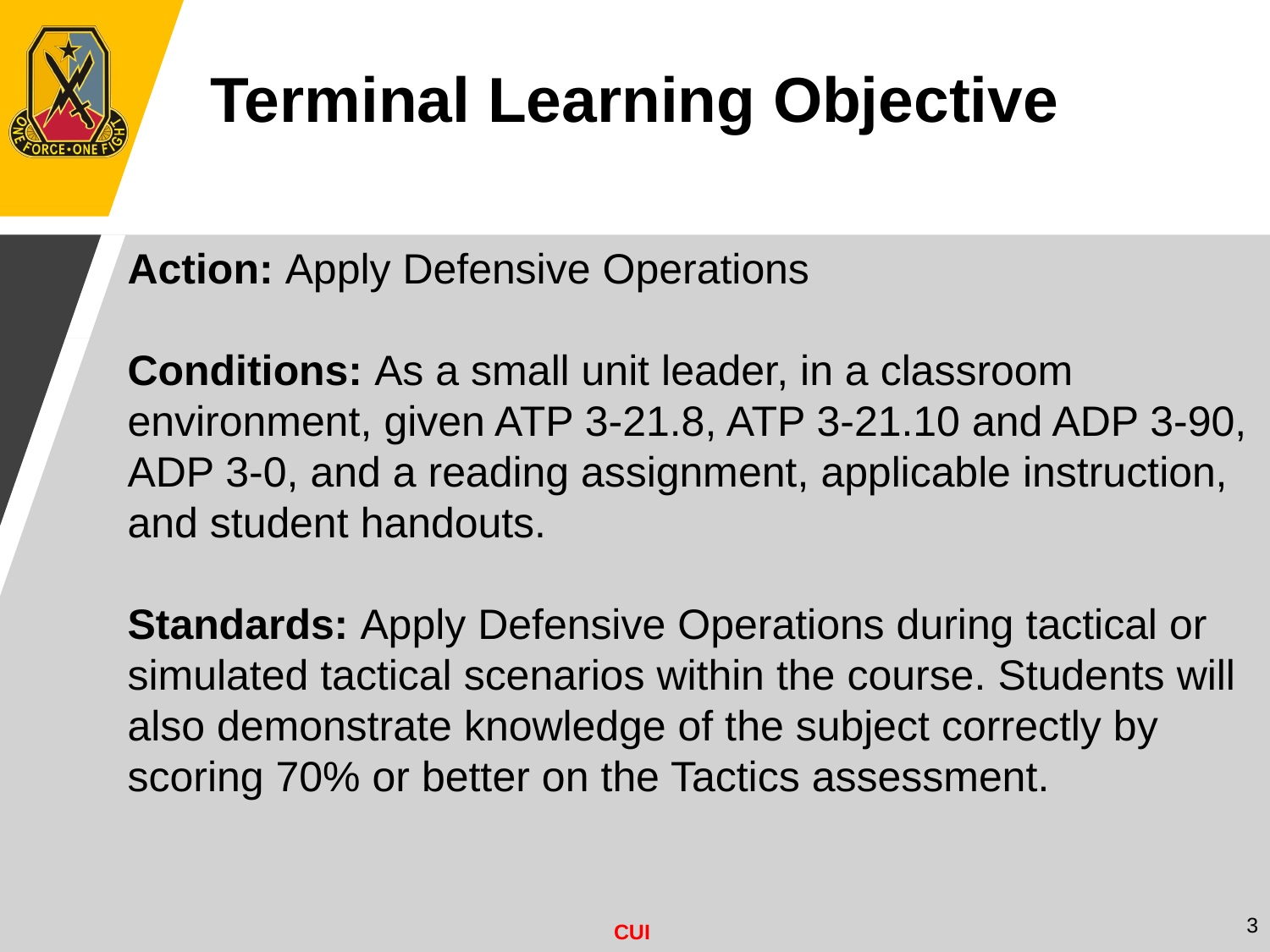

Terminal Learning Objective
Action: Apply Defensive Operations

Conditions: As a small unit leader, in a classroom environment, given ATP 3-21.8, ATP 3-21.10 and ADP 3-90, ADP 3-0, and a reading assignment, applicable instruction, and student handouts.

Standards: Apply Defensive Operations during tactical or simulated tactical scenarios within the course. Students will also demonstrate knowledge of the subject correctly by scoring 70% or better on the Tactics assessment.
3